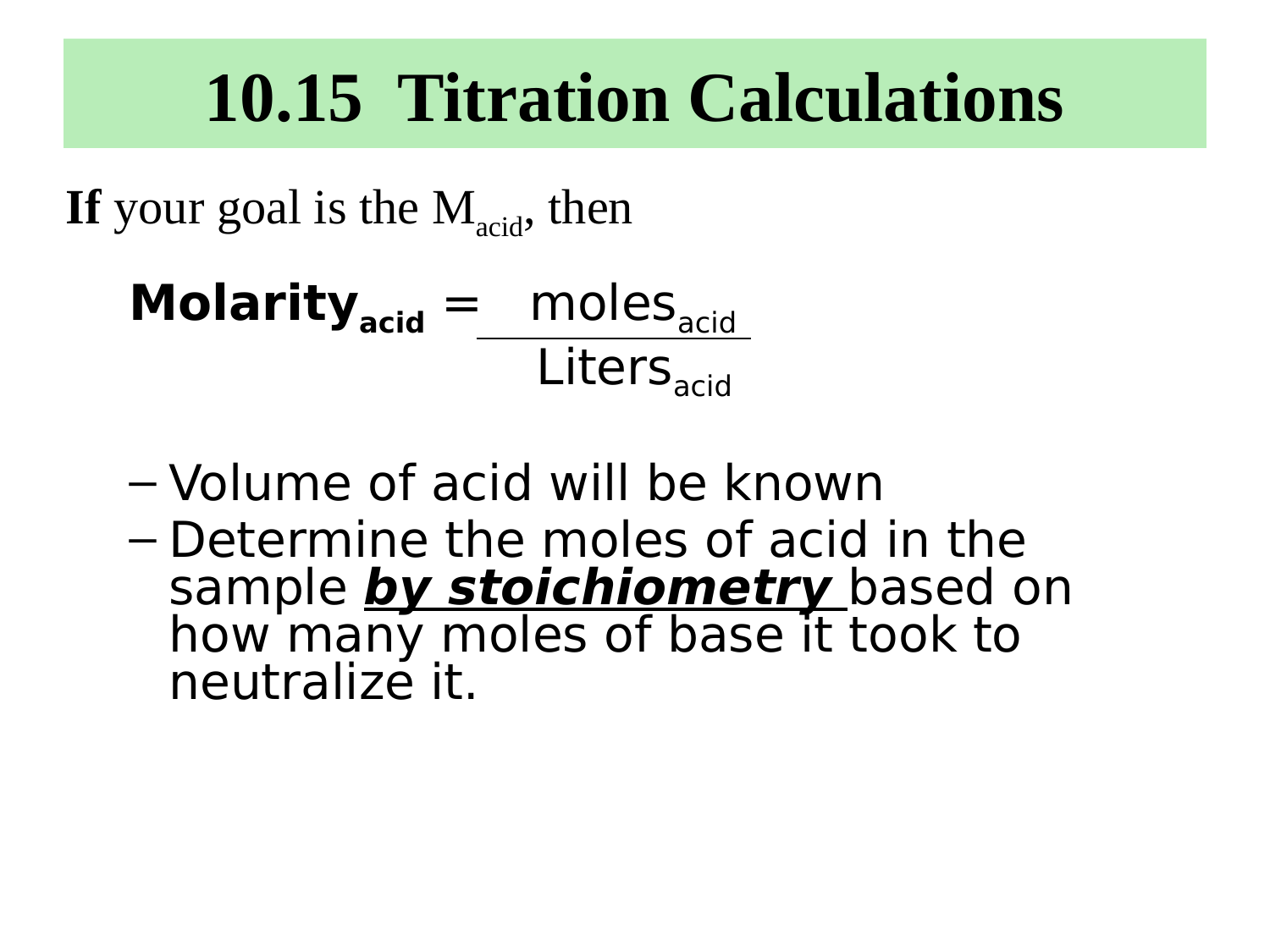

# 10.15  Titration Calculations
If your goal is the Macid, then

Molarityacid =   molesacid
                          Litersacid

Volume of acid will be known
Determine the moles of acid in the sample by stoichiometry based on how many moles of base it took to neutralize it.